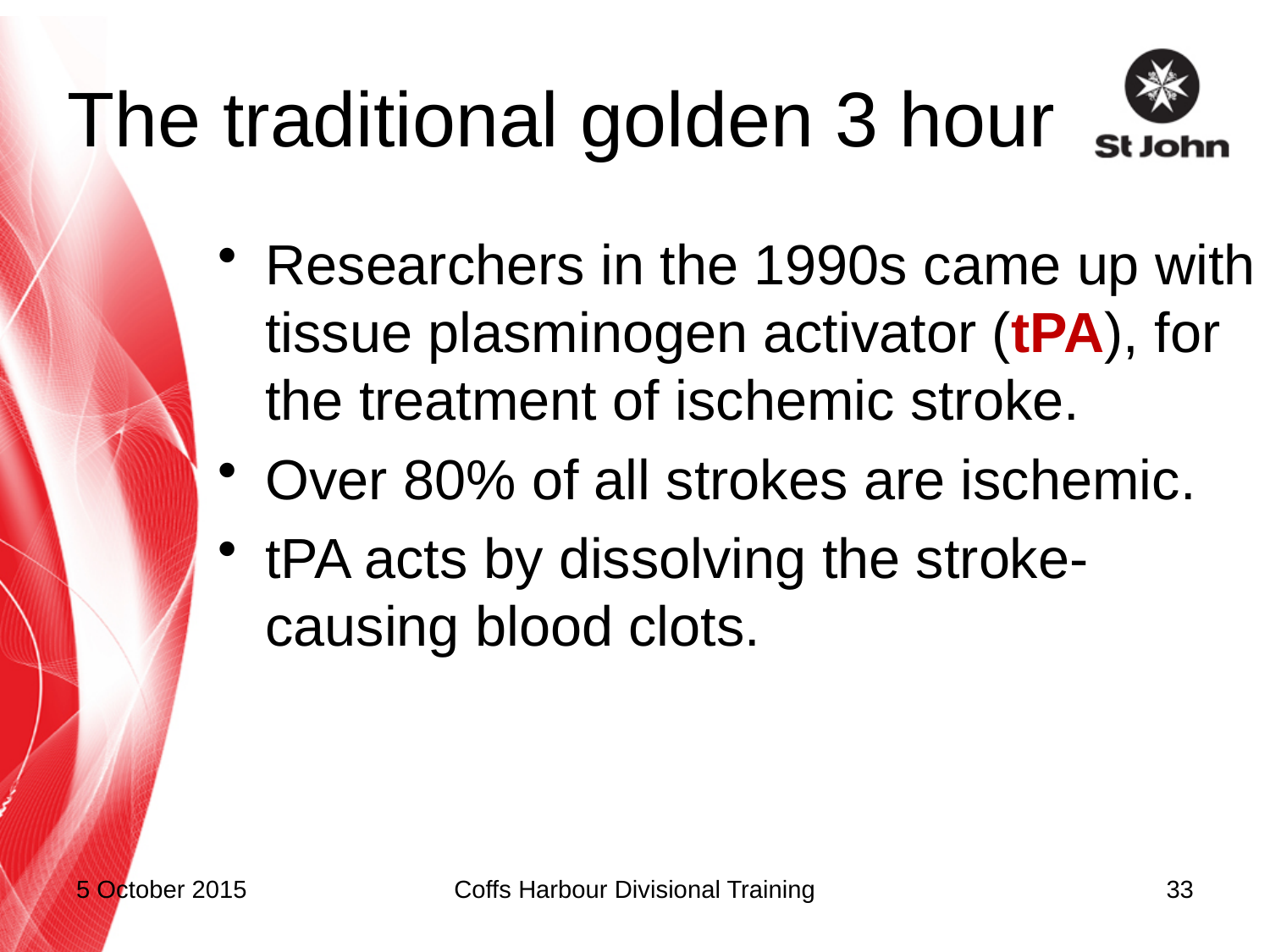

# The traditional golden 3 hour
Researchers in the 1990s came up with tissue plasminogen activator (tPA), for the treatment of ischemic stroke.
Over 80% of all strokes are ischemic.
tPA acts by dissolving the stroke-causing blood clots.
5 October 2015
Coffs Harbour Divisional Training
33